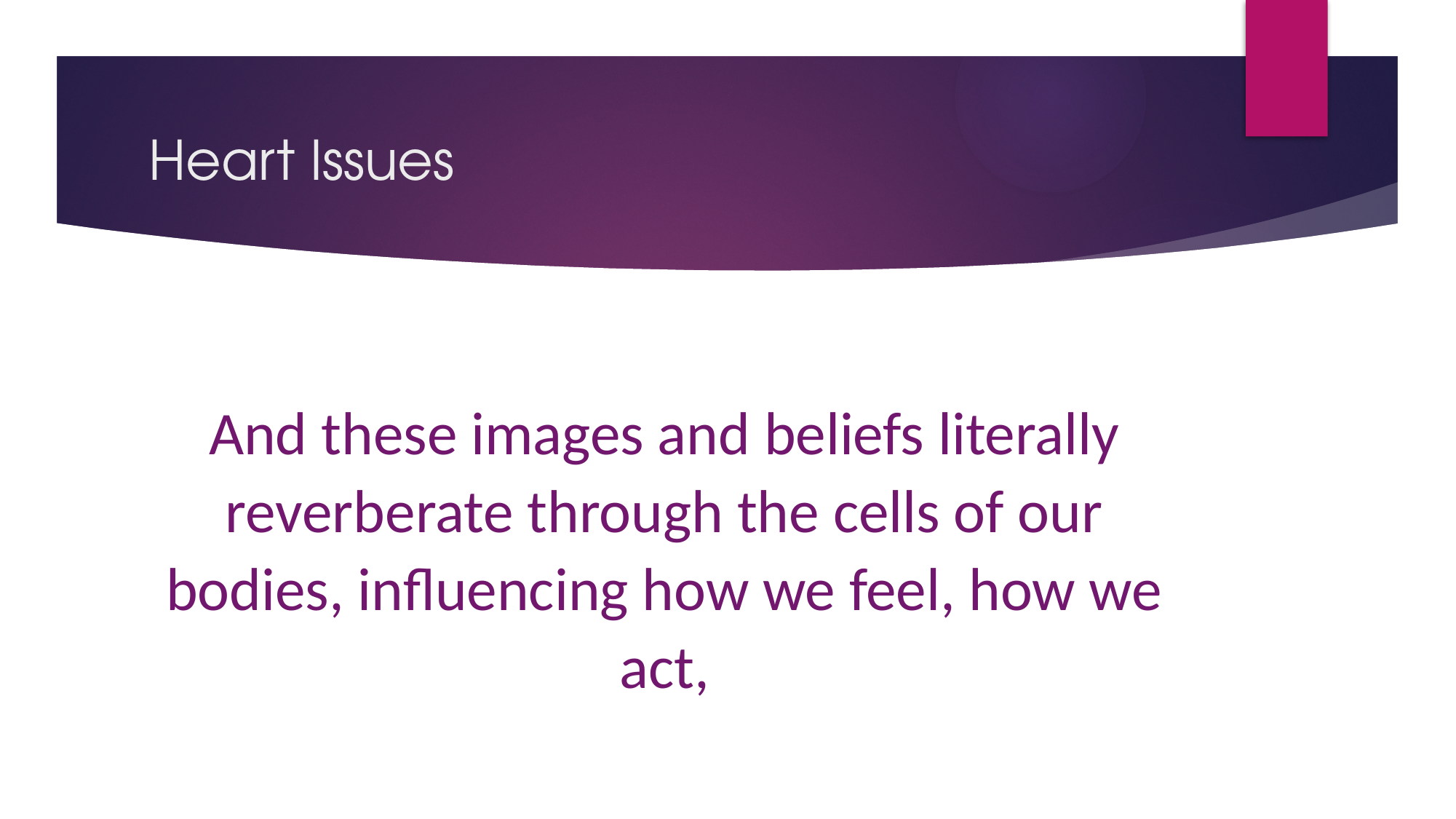

# Heart Issues

And these images and beliefs literally reverberate through the cells of our bodies, influencing how we feel, how we act,